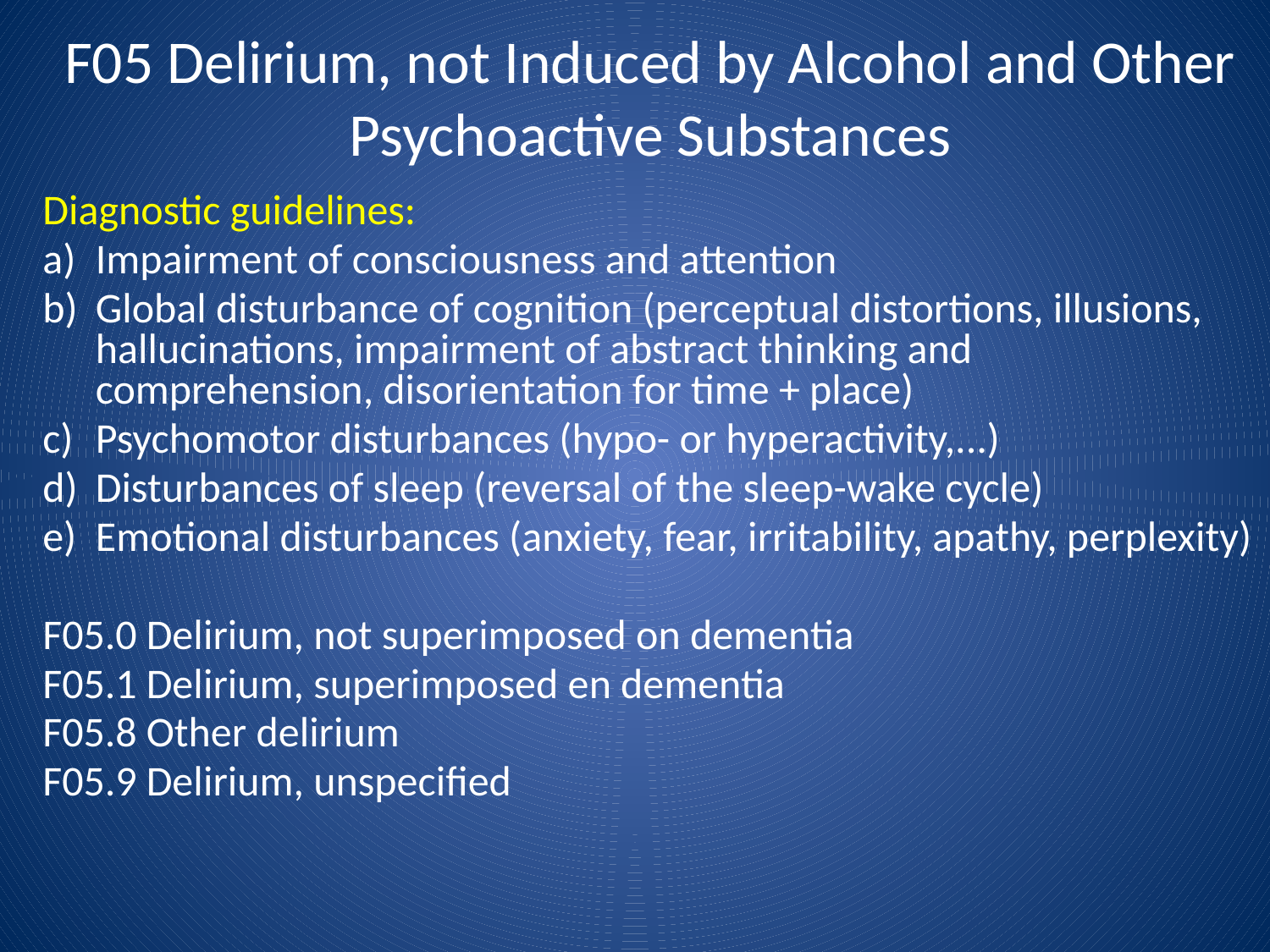

# F05 Delirium, not Induced by Alcohol and Other Psychoactive Substances
Diagnostic guidelines:
Impairment of consciousness and attention
Global disturbance of cognition (perceptual distortions, illusions, hallucinations, impairment of abstract thinking and comprehension, disorientation for time + place)
Psychomotor disturbances (hypo- or hyperactivity,...)
Disturbances of sleep (reversal of the sleep-wake cycle)
Emotional disturbances (anxiety, fear, irritability, apathy, perplexity)

F05.0 Delirium, not superimposed on dementia
F05.1 Delirium, superimposed en dementia
F05.8 Other delirium
F05.9 Delirium, unspecified